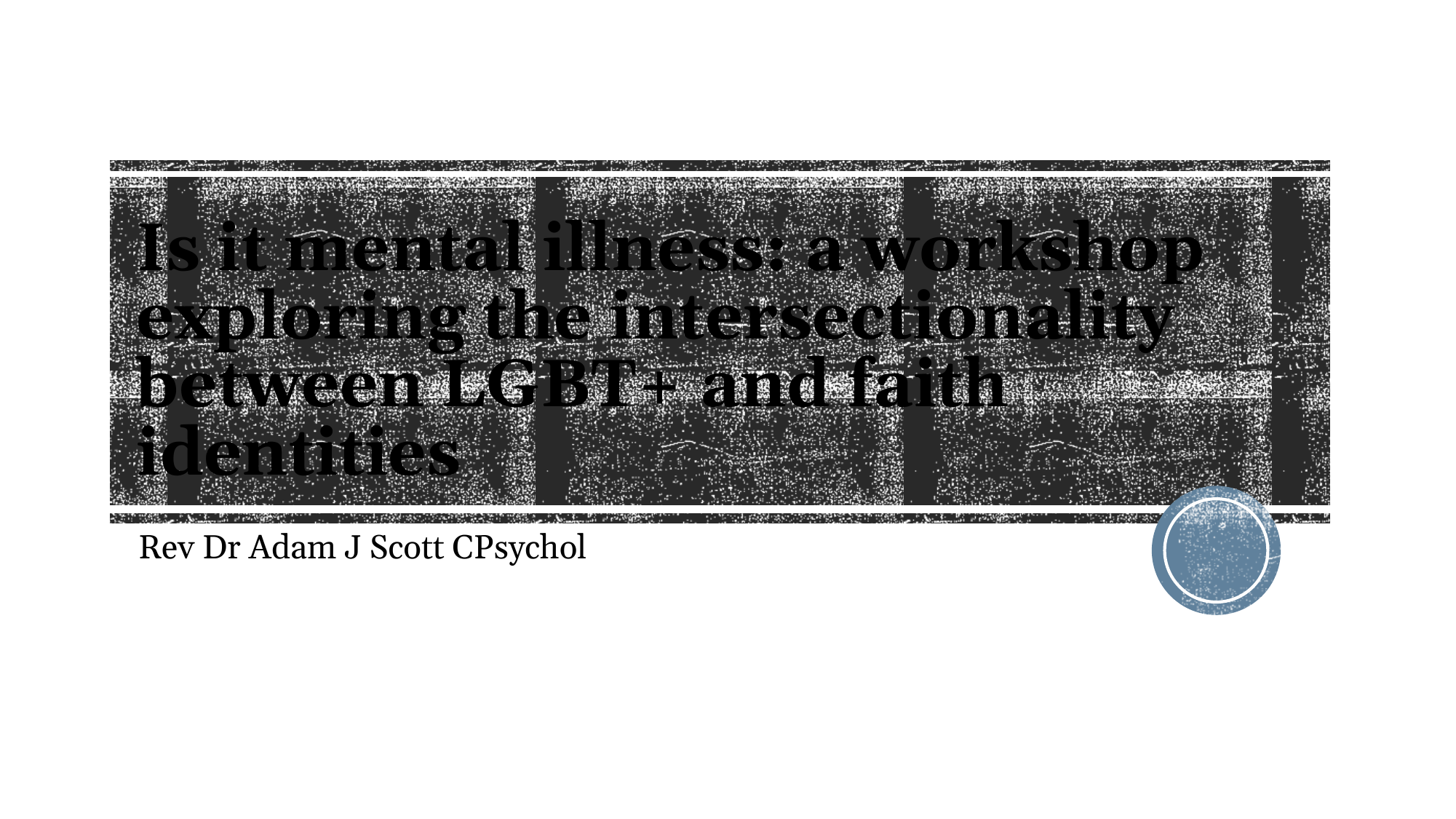

# Is it mental illness: a workshop exploring the intersectionality between LGBT+ and faith identities
Rev Dr Adam J Scott CPsychol